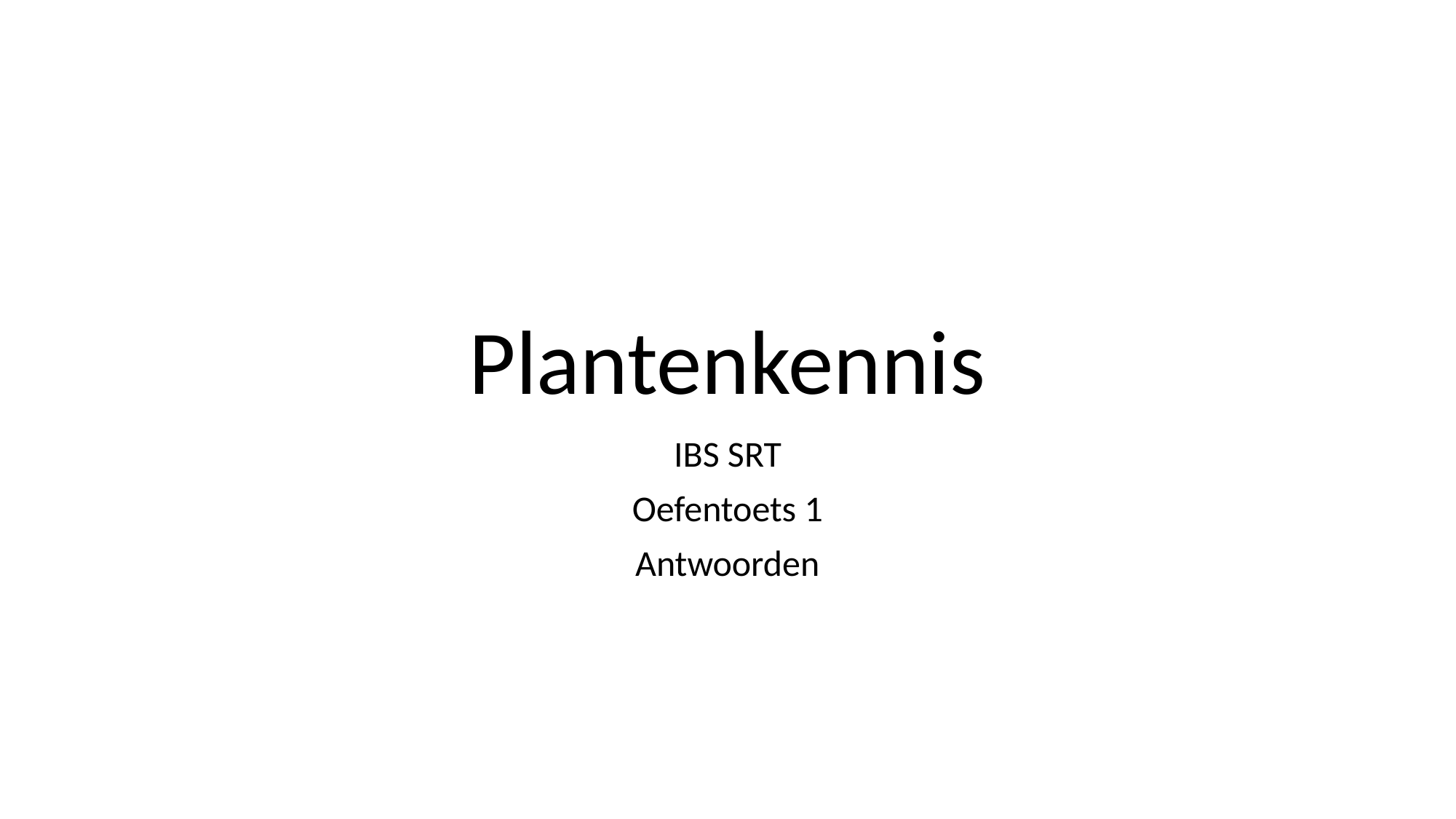

# Plantenkennis
IBS SRT
Oefentoets 1
Antwoorden